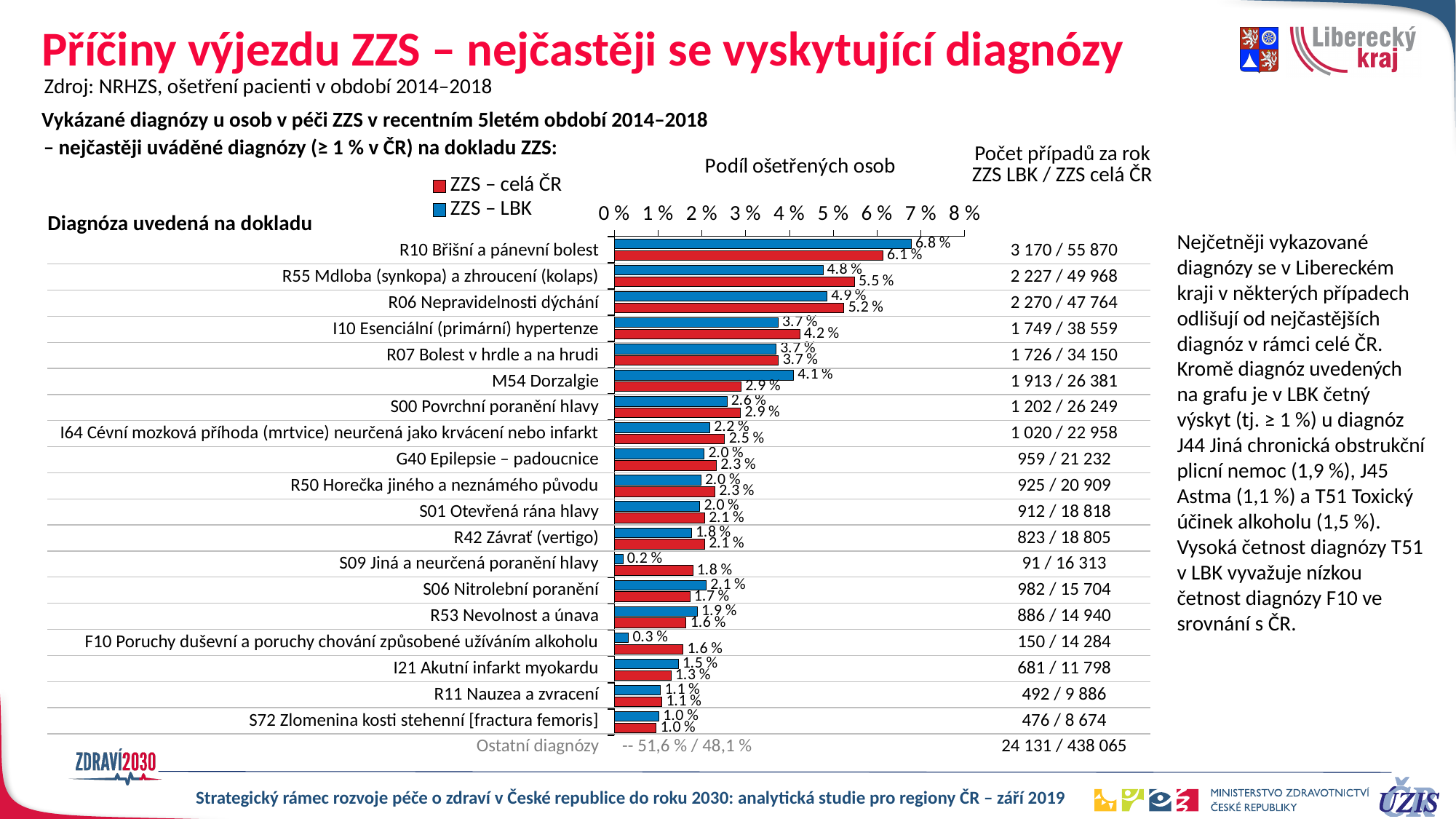

Příčiny výjezdu ZZS – nejčastěji se vyskytující diagnózy
Zdroj: NRHZS, ošetření pacienti v období 2014–2018
Vykázané diagnózy u osob v péči ZZS v recentním 5letém období 2014–2018
| Počet případů za rok ZZS LBK / ZZS celá ČR |
| --- |
– nejčastěji uváděné diagnózy (≥ 1 % v ČR) na dokladu ZZS:

### Chart

| Category | ZZS – LBK | ZZS – celá ČR |
|---|---|---|
| R10 Břišní a pánevní bolest | 0.0677484995126626 | 0.061305886419373776 |
| R55 Mdloba (synkopa) a zhroucení (kolaps) | 0.047605205109352004 | 0.054829014577515406 |
| R06 Nepravidelnosti dýchání | 0.048515757254493176 | 0.05241146230529937 |
| I10 Esenciální (primární) hypertenze | 0.03739248644859034 | 0.042310456637789616 |
| R07 Bolest v hrdle a na hrudi | 0.03690087378806812 | 0.03747227967761581 |
| M54 Dorzalgie | 0.04089362357004861 | 0.028948081660421246 |
| S00 Povrchní poranění hlavy | 0.02568355534276103 | 0.028802580829223063 |
| I64 Cévní mozková příhoda (mrtvice) neurčená jako krvácení nebo infarkt | 0.02179340298558518 | 0.025191614499607717 |
| G40 Epilepsie – padoucnice | 0.02049383560472643 | 0.02329812856962588 |
| R50 Horečka jiného a neznámého původu | 0.019775653631093966 | 0.0229428256349202 |
| S01 Otevřená rána hlavy | 0.019502060498281598 | 0.02064860890890836 |
| R42 Závrať (vertigo) | 0.01758263367589483 | 0.020634783038070523 |
| S09 Jiná a neurčená poranění hlavy | 0.0019408012858877345 | 0.017900333027920576 |
| S06 Nitrolební poranění | 0.020989723157948847 | 0.017231863145824533 |
| R53 Nevolnost a únava | 0.018942049554556282 | 0.016393313106596367 |
| F10 Poruchy duševní a poruchy chování způsobené užíváním alkoholu | 0.0032147193105453225 | 0.015673270531692516 |
| I21 Akutní infarkt myokardu | 0.014564559429558395 | 0.012946282102629658 |
| R11 Nauzea a zvracení | 0.010511961149775198 | 0.010848261067554741 |
| S72 Zlomenina kosti stehenní [fractura femoris] | 0.010169969733759738 | 0.009517905051380667 |
| Diagnóza uvedená na dokladu |  |  |
| --- | --- | --- |
| R10 Břišní a pánevní bolest |  | 3 170 / 55 870 |
| R55 Mdloba (synkopa) a zhroucení (kolaps) |  | 2 227 / 49 968 |
| R06 Nepravidelnosti dýchání |  | 2 270 / 47 764 |
| I10 Esenciální (primární) hypertenze |  | 1 749 / 38 559 |
| R07 Bolest v hrdle a na hrudi |  | 1 726 / 34 150 |
| M54 Dorzalgie |  | 1 913 / 26 381 |
| S00 Povrchní poranění hlavy |  | 1 202 / 26 249 |
| I64 Cévní mozková příhoda (mrtvice) neurčená jako krvácení nebo infarkt |  | 1 020 / 22 958 |
| G40 Epilepsie – padoucnice |  | 959 / 21 232 |
| R50 Horečka jiného a neznámého původu |  | 925 / 20 909 |
| S01 Otevřená rána hlavy |  | 912 / 18 818 |
| R42 Závrať (vertigo) |  | 823 / 18 805 |
| S09 Jiná a neurčená poranění hlavy |  | 91 / 16 313 |
| S06 Nitrolební poranění |  | 982 / 15 704 |
| R53 Nevolnost a únava |  | 886 / 14 940 |
| F10 Poruchy duševní a poruchy chování způsobené užíváním alkoholu |  | 150 / 14 284 |
| I21 Akutní infarkt myokardu |  | 681 / 11 798 |
| R11 Nauzea a zvracení |  | 492 / 9 886 |
| S72 Zlomenina kosti stehenní [fractura femoris] |  | 476 / 8 674 |
| Ostatní diagnózy | -- 51,6 % / 48,1 % | 24 131 / 438 065 |
Nejčetněji vykazované diagnózy se v Libereckém kraji v některých případech odlišují od nejčastějších diagnóz v rámci celé ČR. Kromě diagnóz uvedených na grafu je v LBK četný výskyt (tj. ≥ 1 %) u diagnóz J44 Jiná chronická obstrukční plicní nemoc (1,9 %), J45 Astma (1,1 %) a T51 Toxický účinek alkoholu (1,5 %).
Vysoká četnost diagnózy T51 v LBK vyvažuje nízkou četnost diagnózy F10 ve srovnání s ČR.